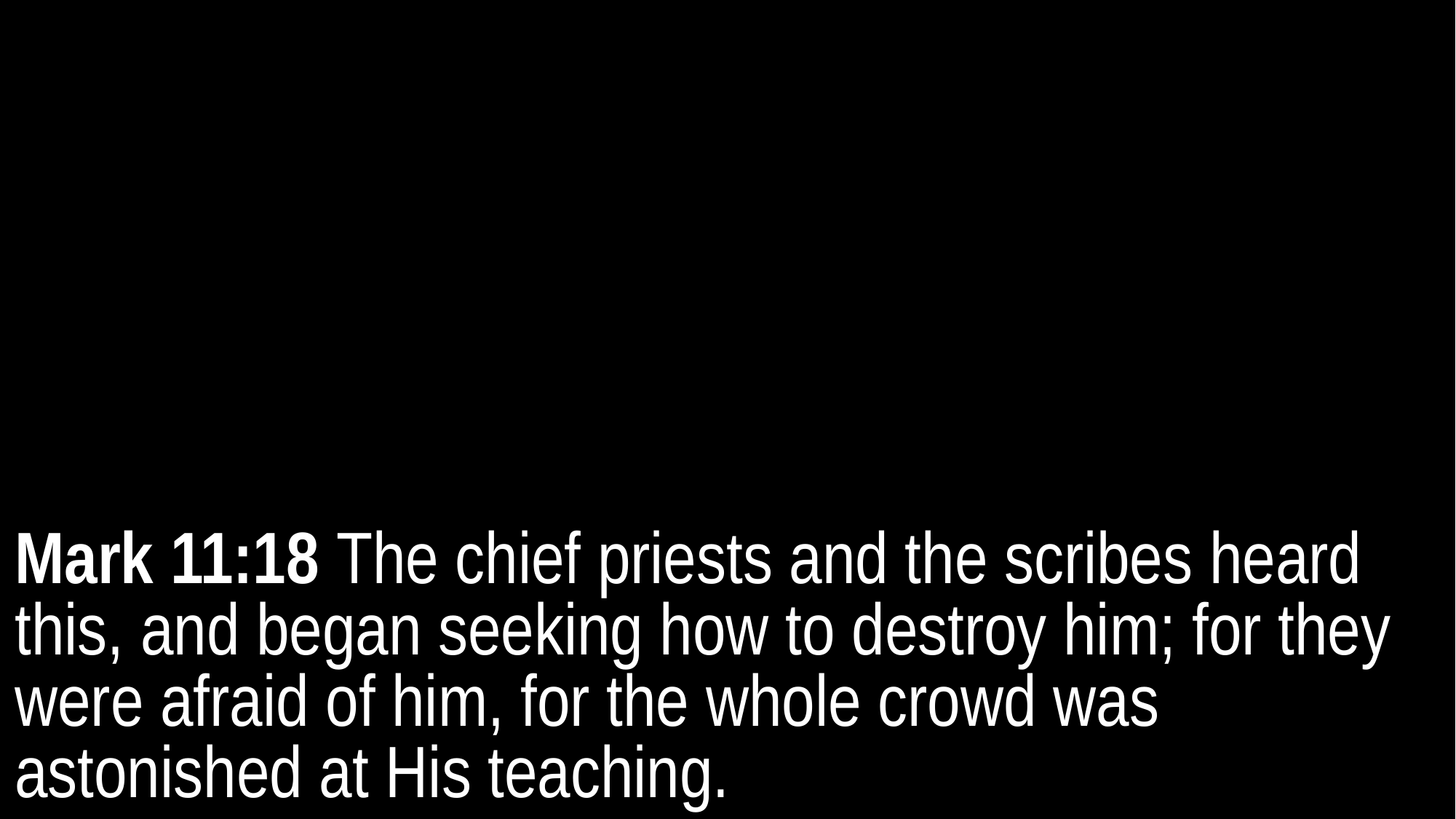

Mark 11:18 The chief priests and the scribes heard this, and began seeking how to destroy him; for they were afraid of him, for the whole crowd was astonished at His teaching.